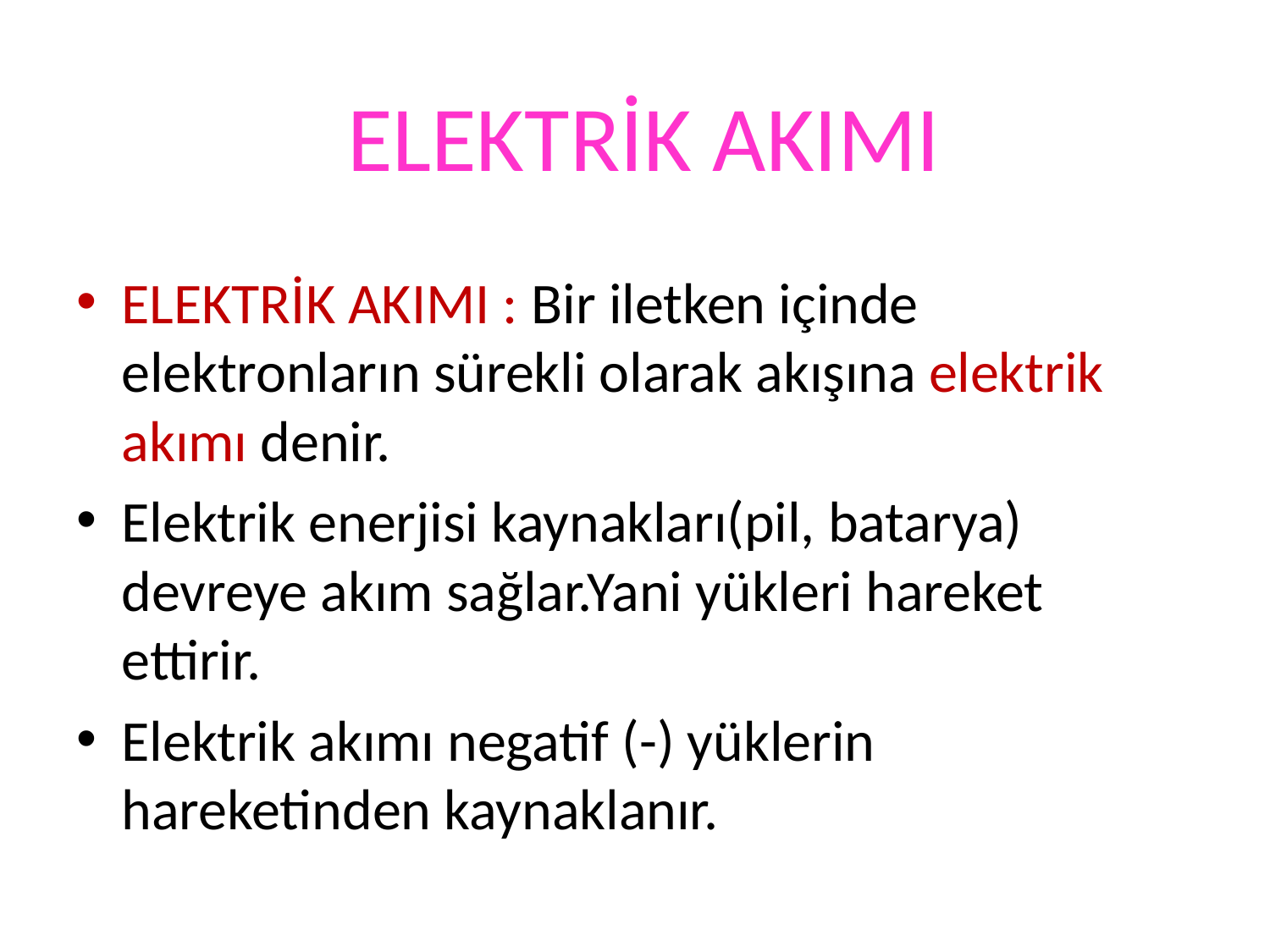

# ELEKTRİK AKIMI

ELEKTRİK AKIMI : Bir iletken içinde elektronların sürekli olarak akışına elektrik akımı denir.
Elektrik enerjisi kaynakları(pil, batarya) devreye akım sağlar.Yani yükleri hareket ettirir.
Elektrik akımı negatif (-) yüklerin hareketinden kaynaklanır.